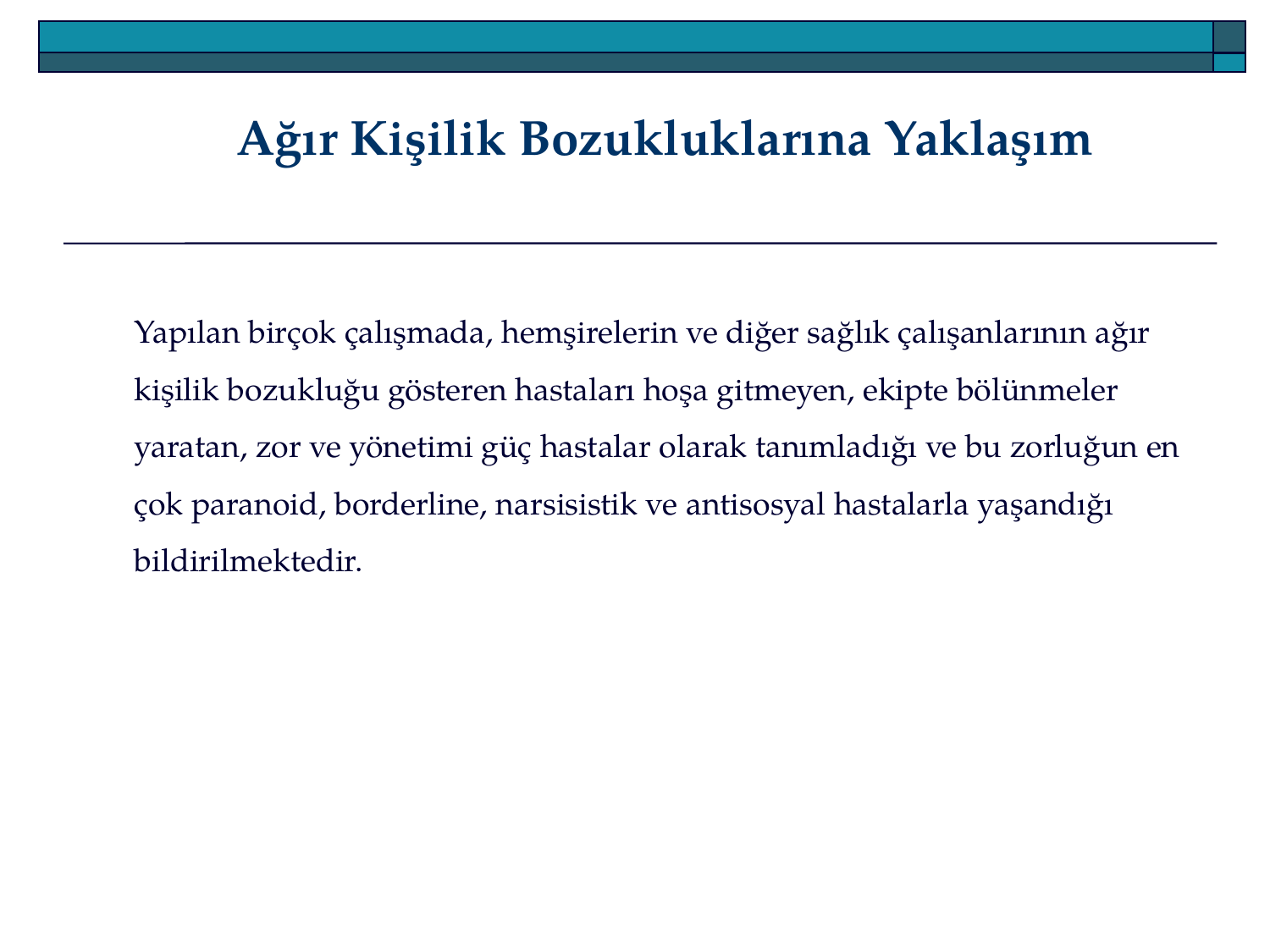

Ağır Kişilik Bozukluklarına Yaklaşım
Yapılan birçok çalışmada, hemşirelerin ve diğer sağlık çalışanlarının ağır kişilik bozukluğu gösteren hastaları hoşa gitmeyen, ekipte bölünmeler yaratan, zor ve yönetimi güç hastalar olarak tanımladığı ve bu zorluğun en çok paranoid, borderline, narsisistik ve antisosyal hastalarla yaşandığı bildirilmektedir.